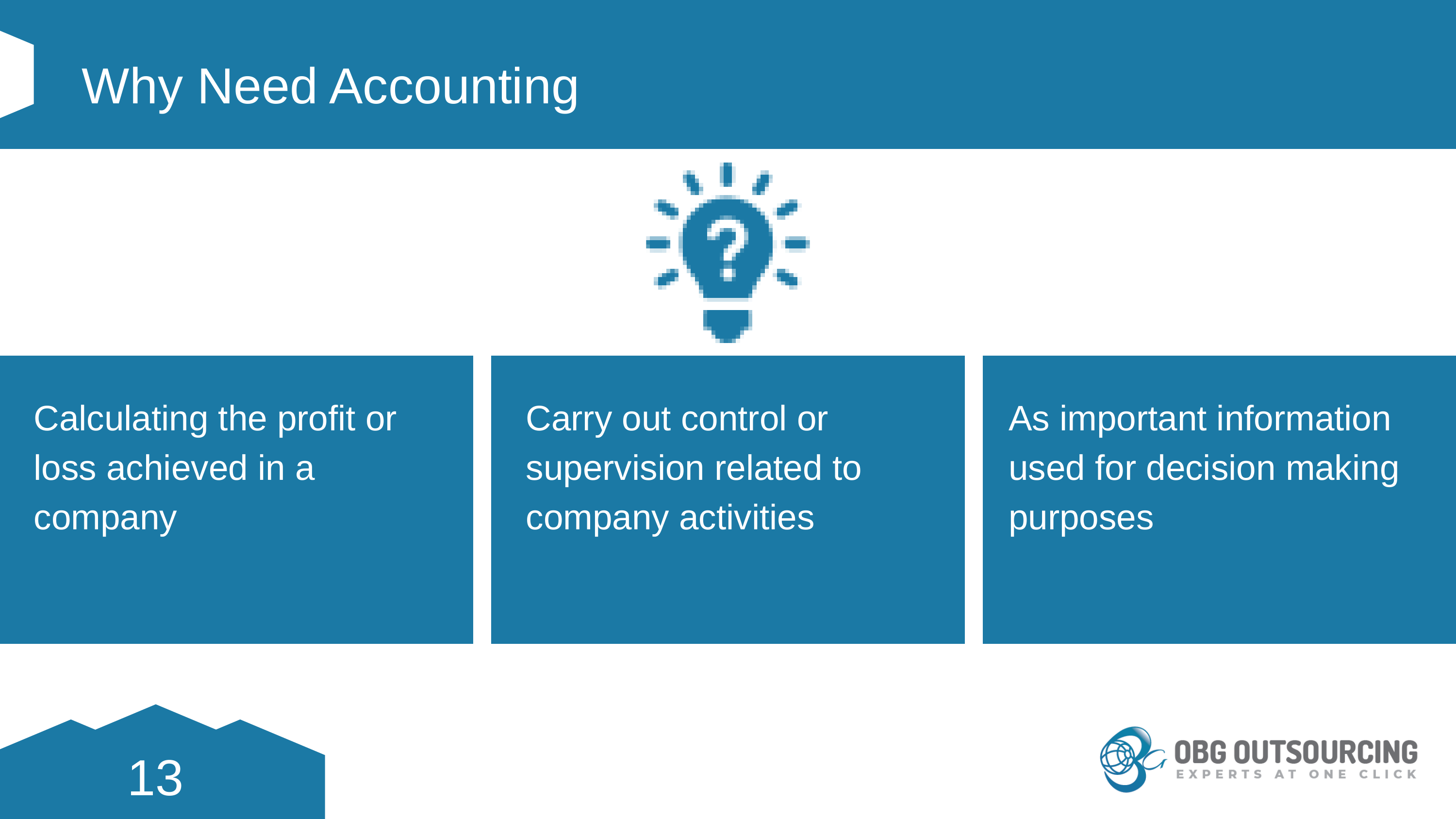

Why Need Accounting

Calculating the profit or loss achieved in a company
Carry out control or supervision related to company activities
As important information used for decision making purposes

13